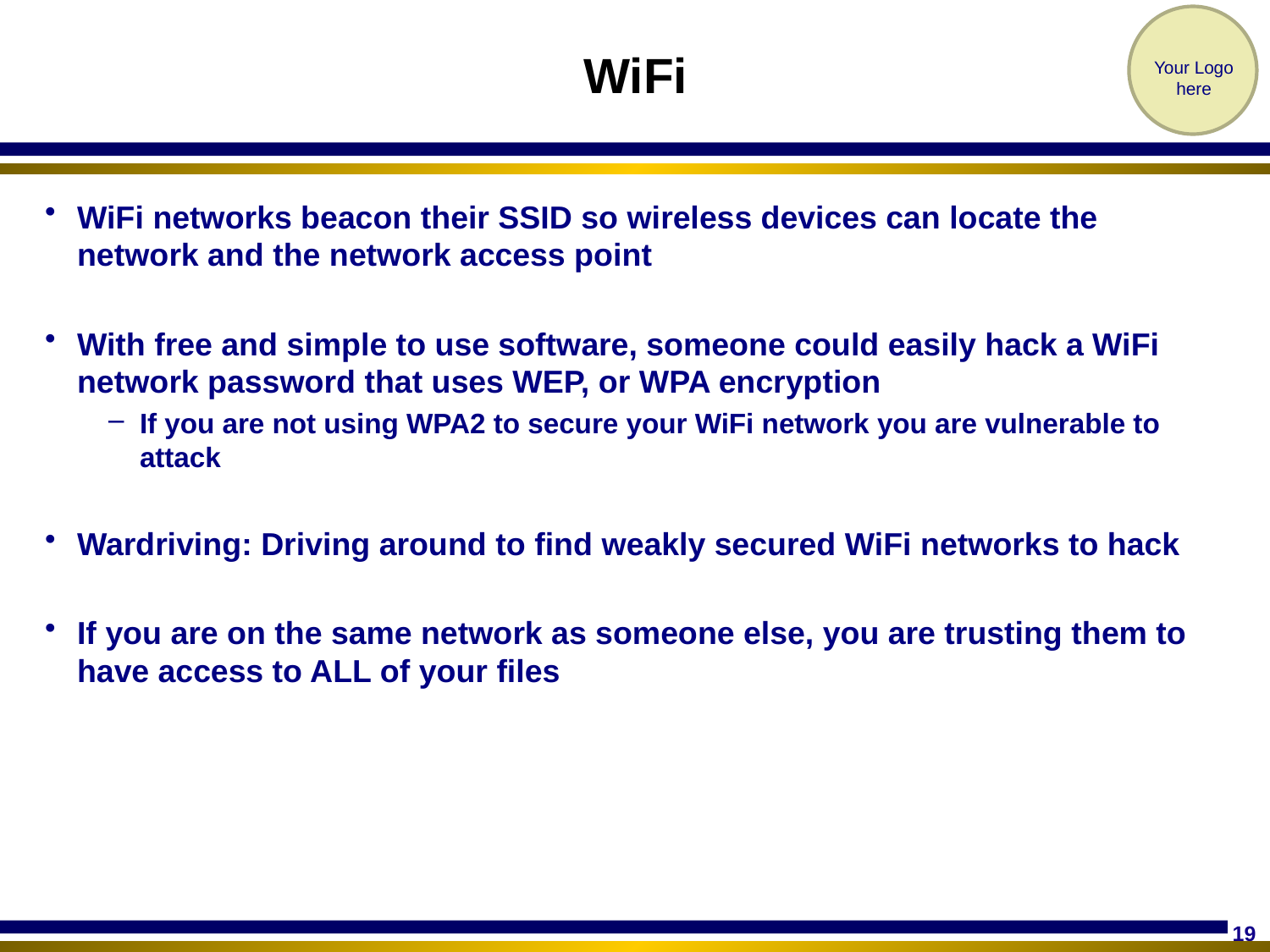

# WiFi
WiFi networks beacon their SSID so wireless devices can locate the network and the network access point

With free and simple to use software, someone could easily hack a WiFi network password that uses WEP, or WPA encryption
If you are not using WPA2 to secure your WiFi network you are vulnerable to attack

Wardriving: Driving around to find weakly secured WiFi networks to hack

If you are on the same network as someone else, you are trusting them to have access to ALL of your files